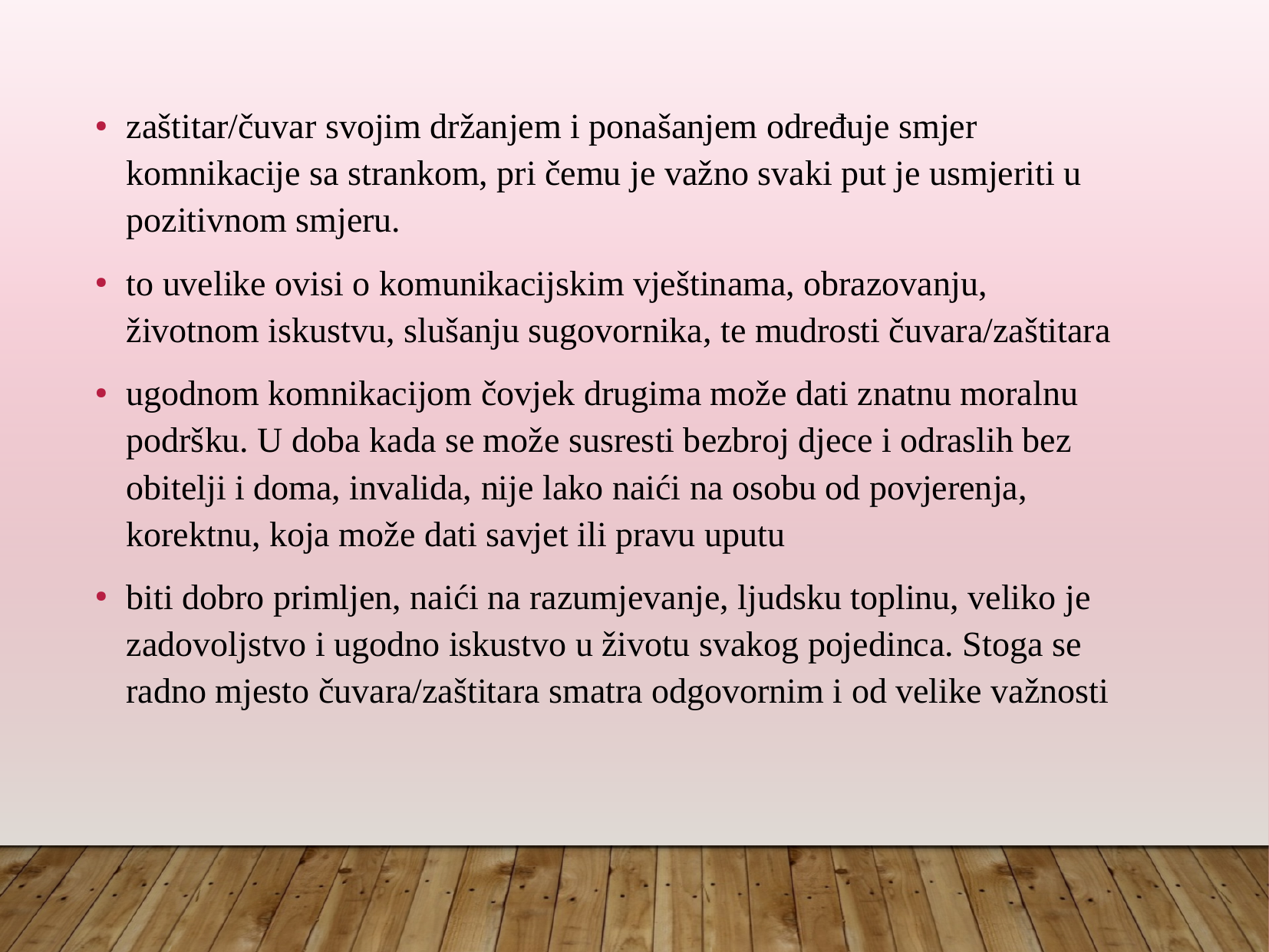

zaštitar/čuvar svojim držanjem i ponašanjem određuje smjer komnikacije sa strankom, pri čemu je važno svaki put je usmjeriti u pozitivnom smjeru.
to uvelike ovisi o komunikacijskim vještinama, obrazovanju, životnom iskustvu, slušanju sugovornika, te mudrosti čuvara/zaštitara
ugodnom komnikacijom čovjek drugima može dati znatnu moralnu podršku. U doba kada se može susresti bezbroj djece i odraslih bez obitelji i doma, invalida, nije lako naići na osobu od povjerenja, korektnu, koja može dati savjet ili pravu uputu
biti dobro primljen, naići na razumjevanje, ljudsku toplinu, veliko je zadovoljstvo i ugodno iskustvo u životu svakog pojedinca. Stoga se radno mjesto čuvara/zaštitara smatra odgovornim i od velike važnosti